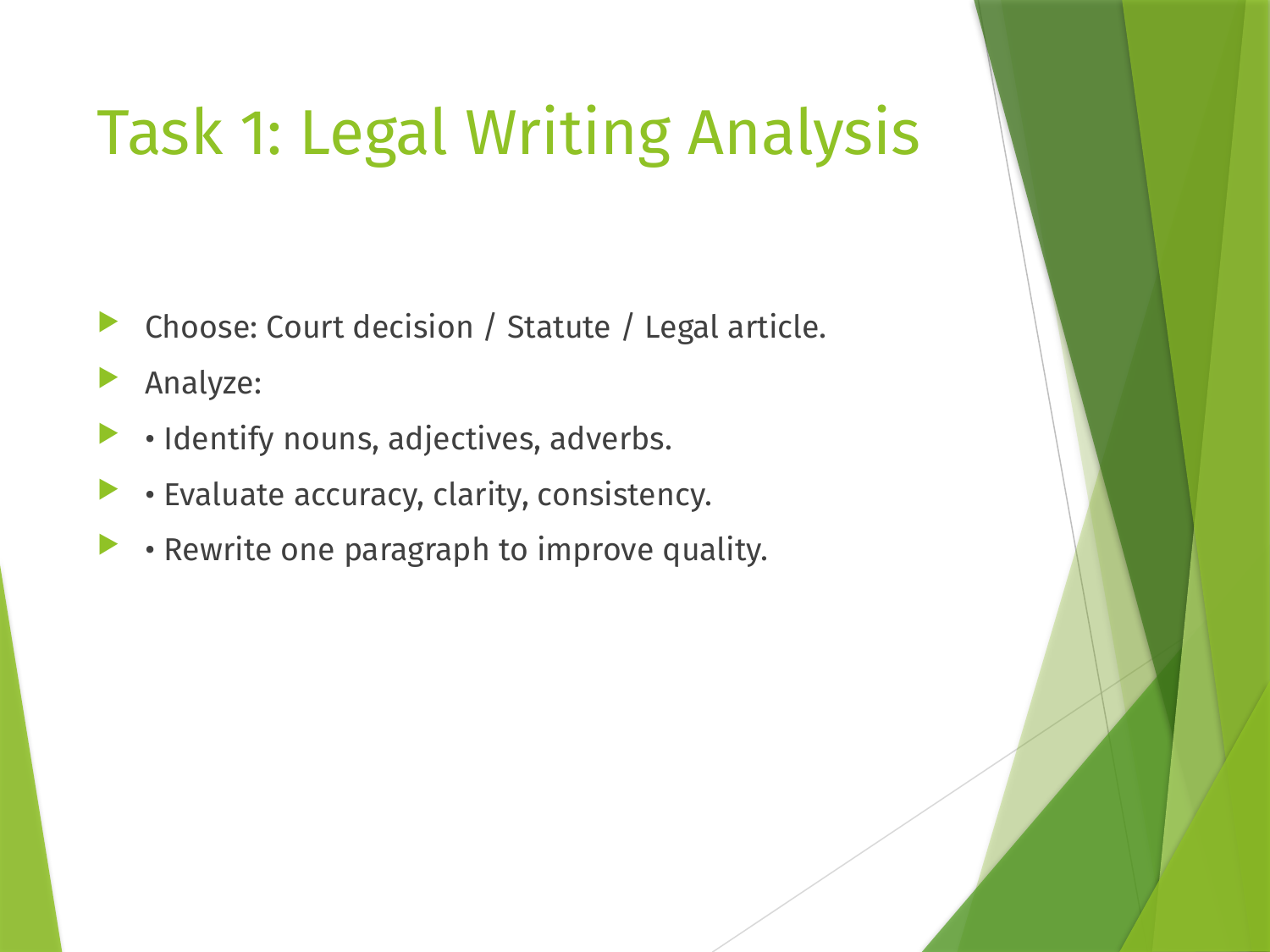

# Task 1: Legal Writing Analysis
Choose: Court decision / Statute / Legal article.
Analyze:
• Identify nouns, adjectives, adverbs.
• Evaluate accuracy, clarity, consistency.
• Rewrite one paragraph to improve quality.